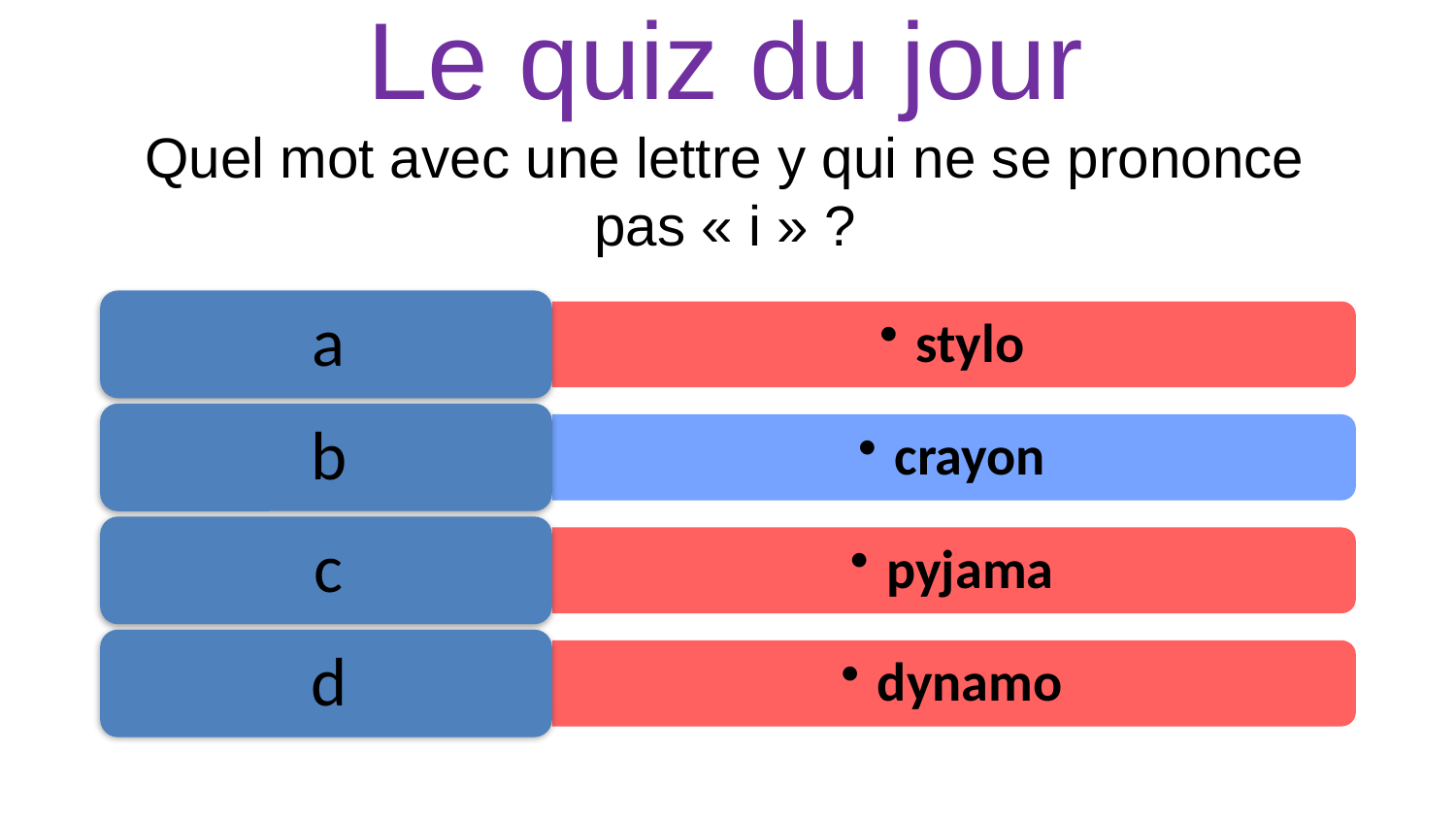

# Le quiz du jour Quel mot avec une lettre y qui ne se prononce pas « i » ?
stylo
a
crayon
b
pyjama
c
dynamo
d